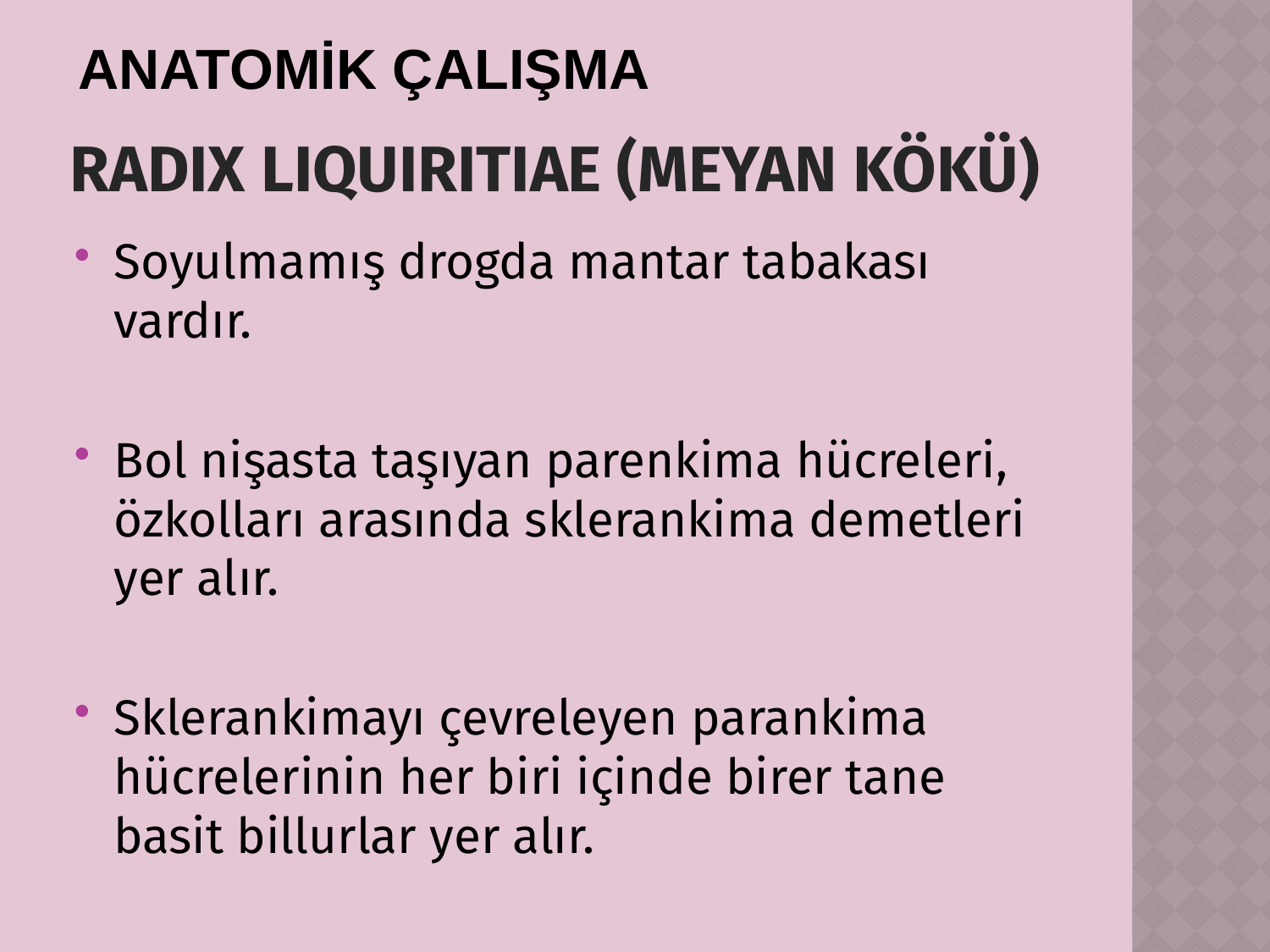

ANATOMİK ÇALIŞMA
# RADIX LIQUIRITIAE (Meyan Kökü)
Soyulmamış drogda mantar tabakası vardır.

Bol nişasta taşıyan parenkima hücreleri, özkolları arasında sklerankima demetleri yer alır.

Sklerankimayı çevreleyen parankima hücrelerinin her biri içinde birer tane basit billurlar yer alır.